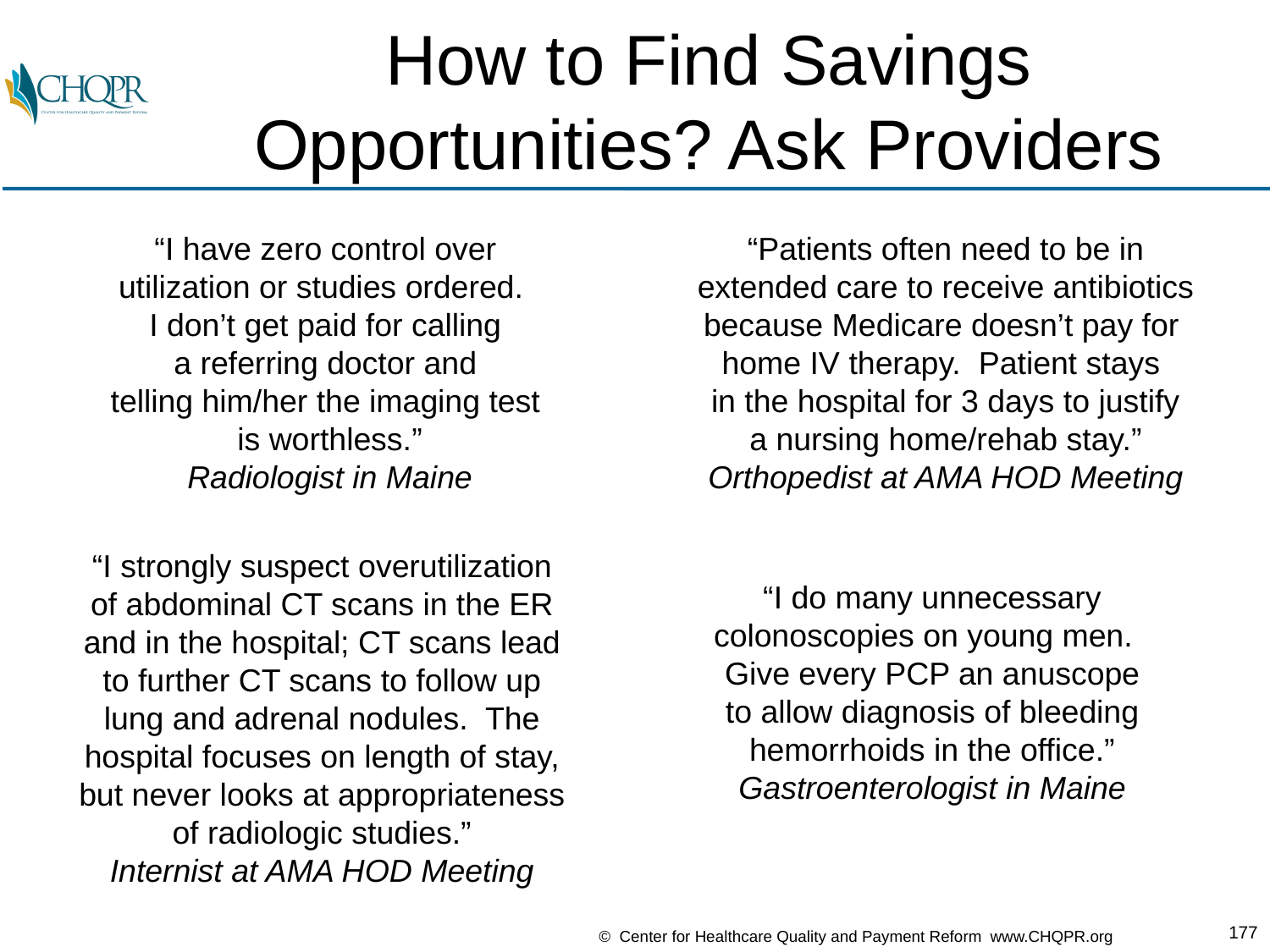

How to Find Savings Opportunities? Ask Providers
“I have zero control over
utilization or studies ordered.
I don’t get paid for calling
a referring doctor and
telling him/her the imaging test
is worthless.”
Radiologist in Maine
“Patients often need to be in
extended care to receive antibiotics
because Medicare doesn’t pay for
home IV therapy.  Patient stays
in the hospital for 3 days to justify
a nursing home/rehab stay.”
Orthopedist at AMA HOD Meeting
“I strongly suspect overutilization
of abdominal CT scans in the ER
and in the hospital; CT scans lead
to further CT scans to follow up
lung and adrenal nodules.  The
hospital focuses on length of stay,
but never looks at appropriateness
of radiologic studies.”
Internist at AMA HOD Meeting
“I do many unnecessary
colonoscopies on young men.
Give every PCP an anuscope
to allow diagnosis of bleeding
hemorrhoids in the office.”
Gastroenterologist in Maine